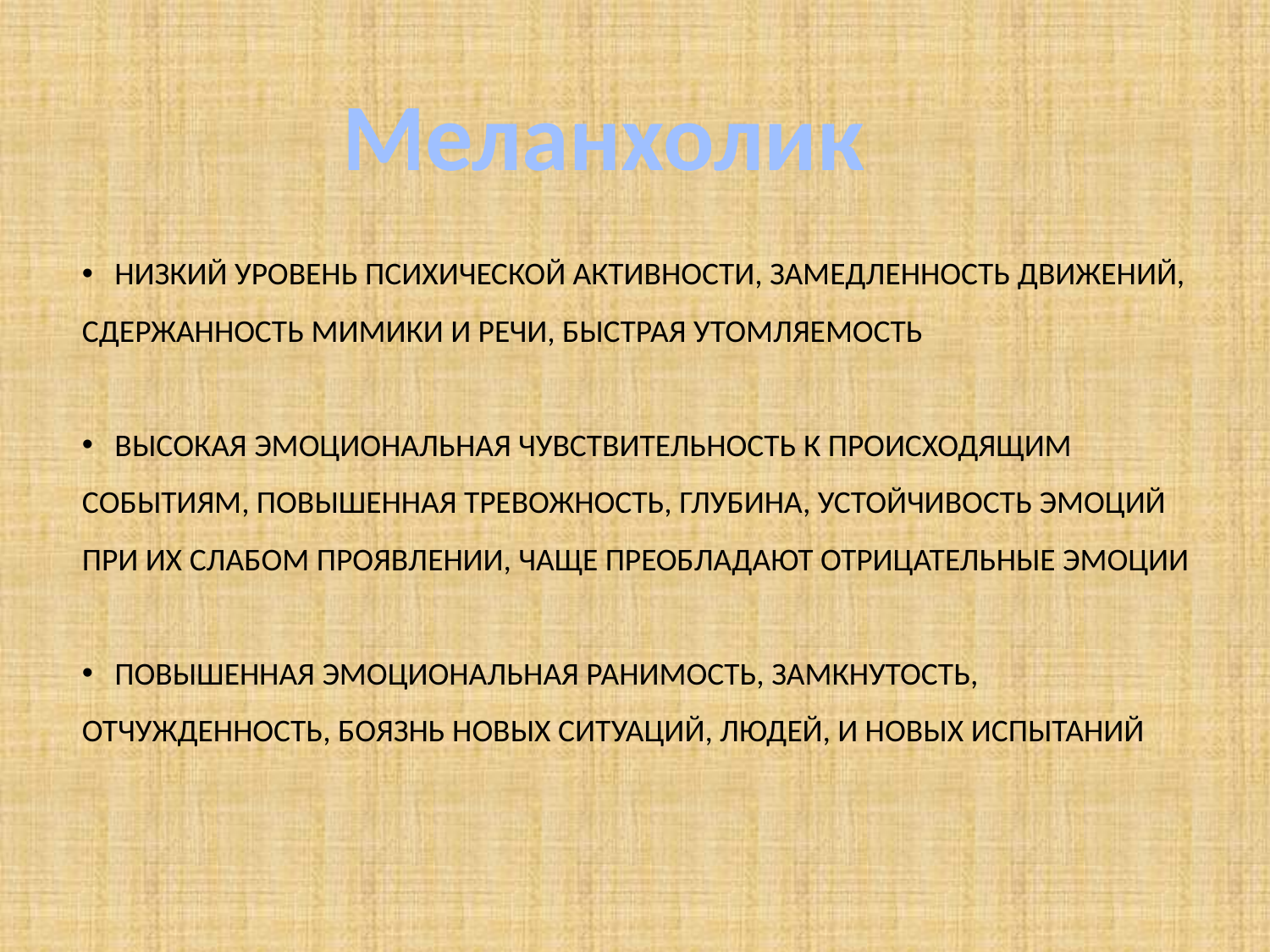

Меланхолик

   НИЗКИЙ УРОВЕНЬ ПСИХИЧЕСКОЙ АКТИВНОСТИ, ЗАМЕДЛЕННОСТЬ ДВИЖЕНИЙ, СДЕРЖАННОСТЬ МИМИКИ И РЕЧИ, БЫСТРАЯ УТОМЛЯЕМОСТЬ

   ВЫСОКАЯ ЭМОЦИОНАЛЬНАЯ ЧУВСТВИТЕЛЬНОСТЬ К ПРОИСХОДЯЩИМ СОБЫТИЯМ, ПОВЫШЕННАЯ ТРЕВОЖНОСТЬ, ГЛУБИНА, УСТОЙЧИВОСТЬ ЭМОЦИЙ ПРИ ИХ СЛАБОМ ПРОЯВЛЕНИИ, ЧАЩЕ ПРЕОБЛАДАЮТ ОТРИЦАТЕЛЬНЫЕ ЭМОЦИИ

   ПОВЫШЕННАЯ ЭМОЦИОНАЛЬНАЯ РАНИМОСТЬ, ЗАМКНУТОСТЬ, ОТЧУЖДЕННОСТЬ, БОЯЗНЬ НОВЫХ СИТУАЦИЙ, ЛЮДЕЙ, И НОВЫХ ИСПЫТАНИЙ